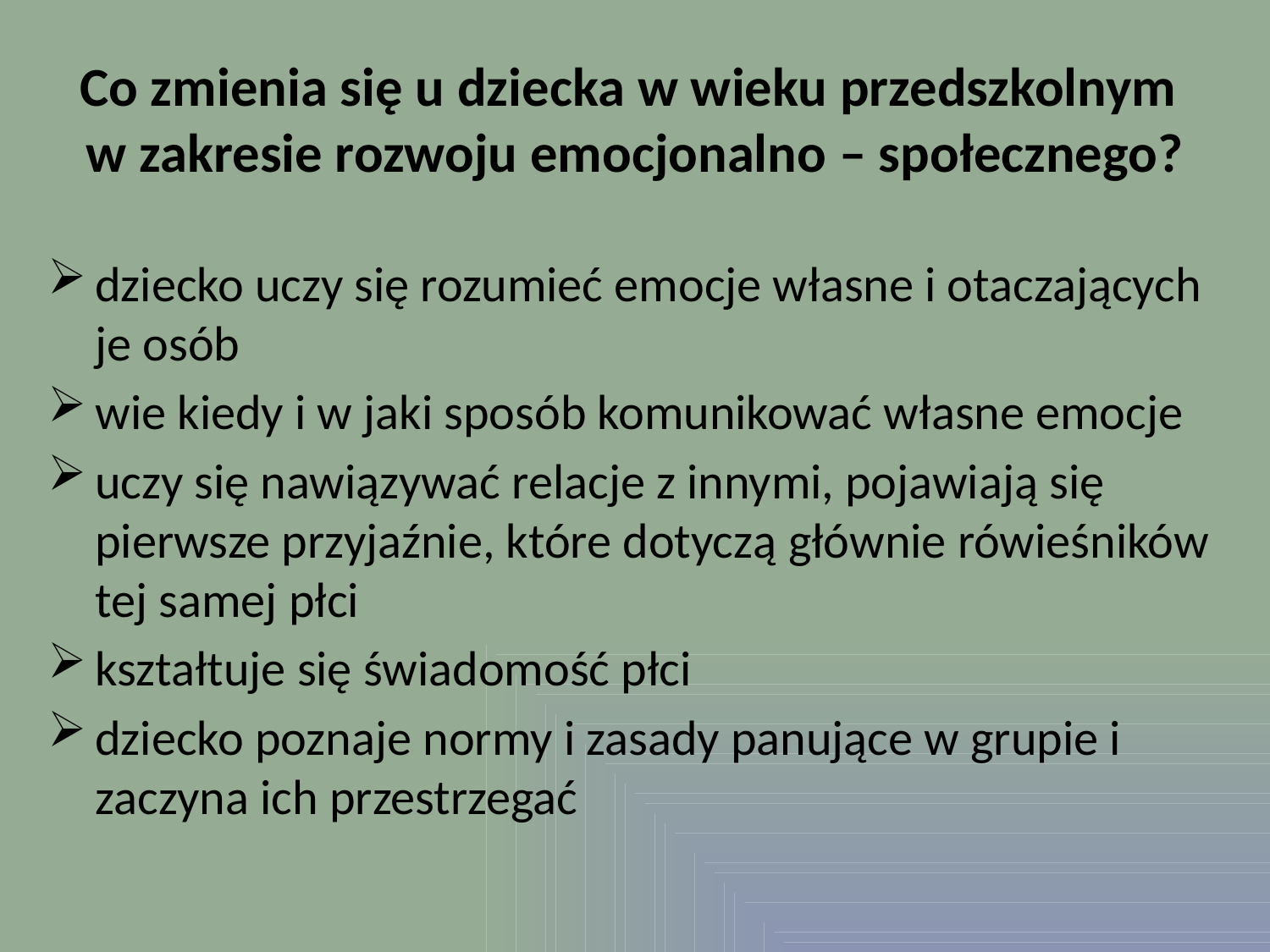

# Co zmienia się u dziecka w wieku przedszkolnym w zakresie rozwoju emocjonalno – społecznego?
dziecko uczy się rozumieć emocje własne i otaczających je osób
wie kiedy i w jaki sposób komunikować własne emocje
uczy się nawiązywać relacje z innymi, pojawiają się pierwsze przyjaźnie, które dotyczą głównie rówieśników tej samej płci
kształtuje się świadomość płci
dziecko poznaje normy i zasady panujące w grupie i zaczyna ich przestrzegać